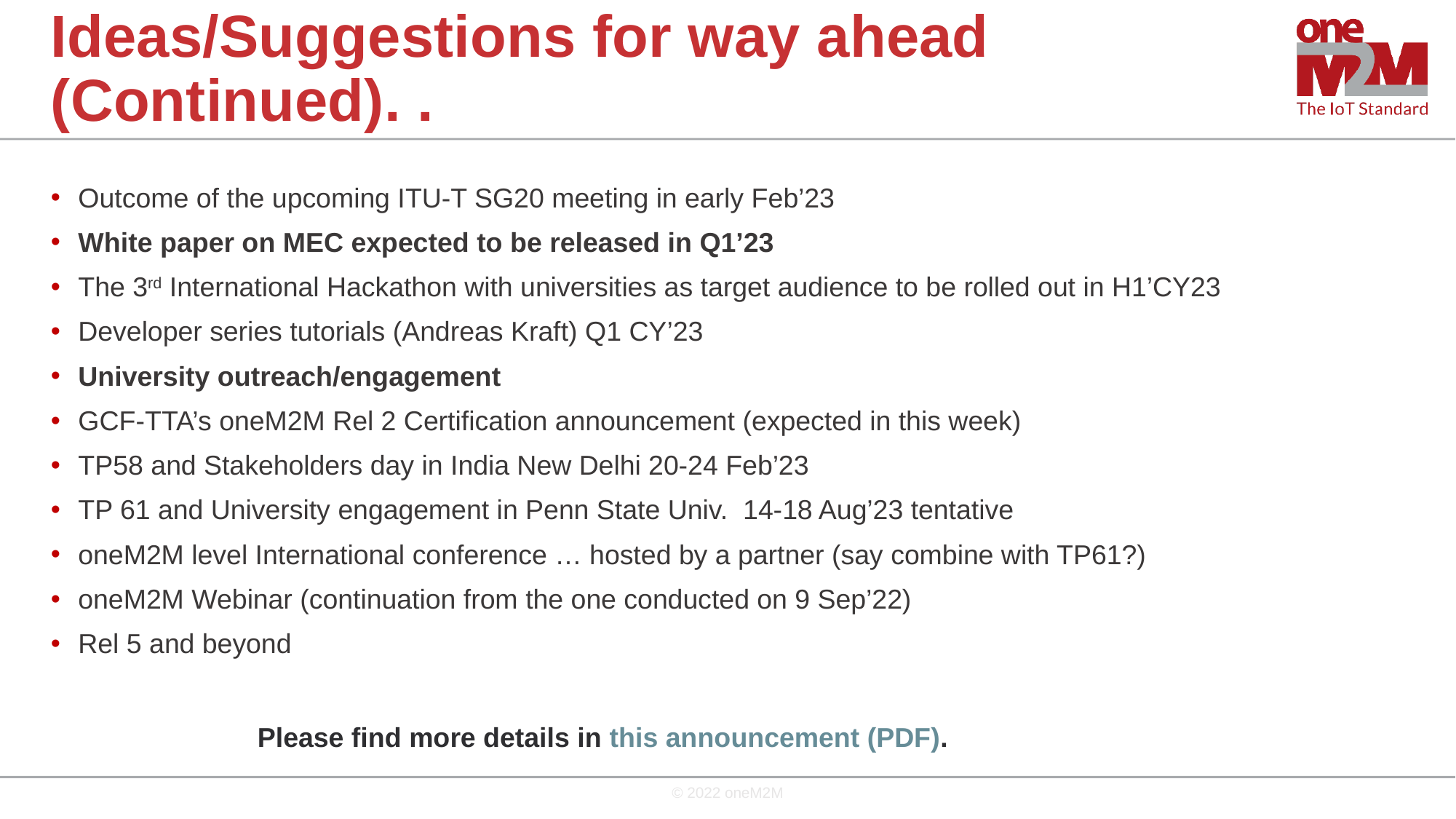

# Ideas/Suggestions for way ahead (Continued). .
Outcome of the upcoming ITU-T SG20 meeting in early Feb’23
White paper on MEC expected to be released in Q1’23
The 3rd International Hackathon with universities as target audience to be rolled out in H1’CY23
Developer series tutorials (Andreas Kraft) Q1 CY’23
University outreach/engagement
GCF-TTA’s oneM2M Rel 2 Certification announcement (expected in this week)
TP58 and Stakeholders day in India New Delhi 20-24 Feb’23
TP 61 and University engagement in Penn State Univ.  14-18 Aug’23 tentative
oneM2M level International conference … hosted by a partner (say combine with TP61?)
oneM2M Webinar (continuation from the one conducted on 9 Sep’22)
Rel 5 and beyond
Please find more details in this announcement (PDF).

© 2022 oneM2M